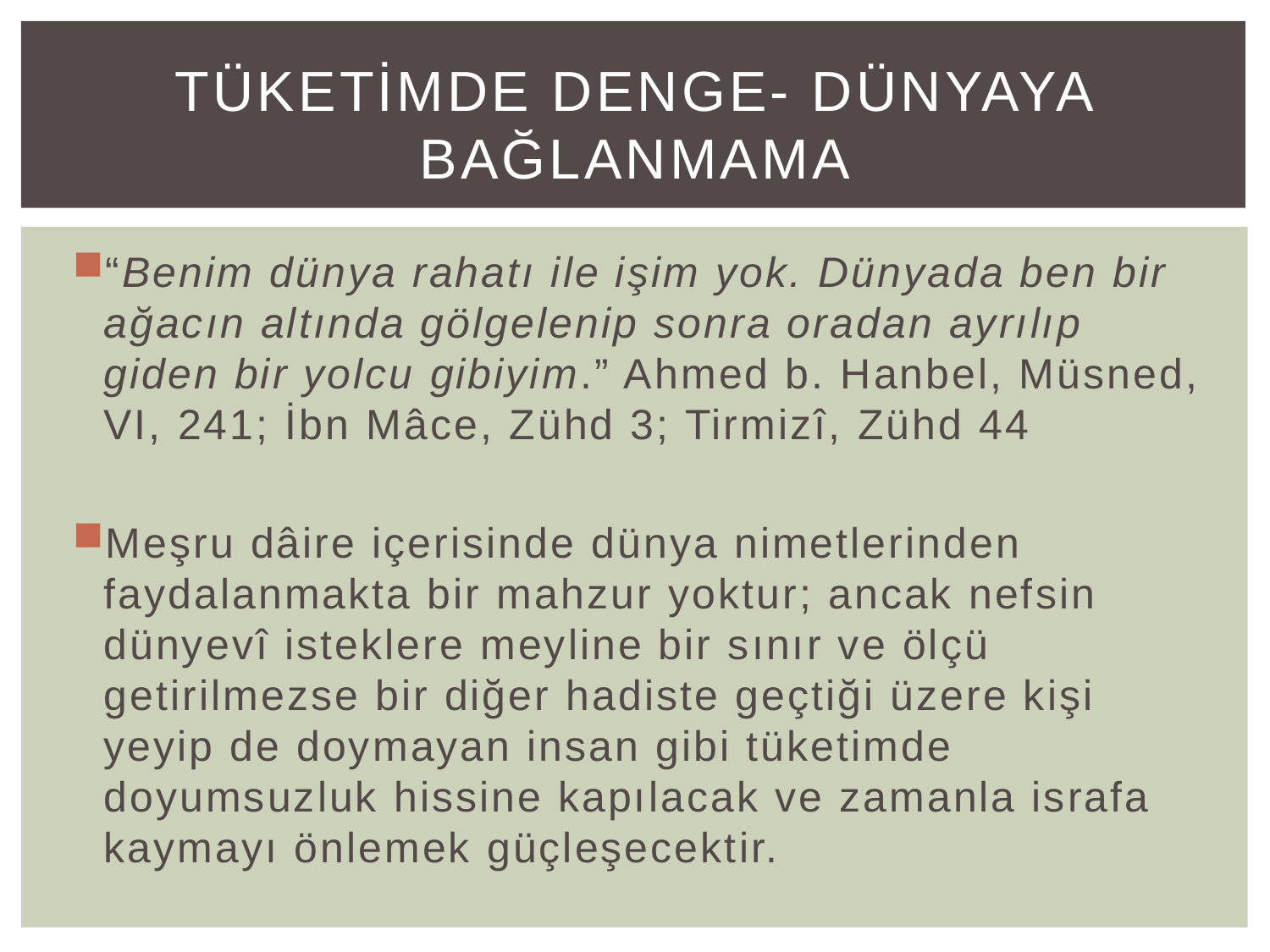

# TÜKETİMDE DENGE- DÜNYAYA BAĞLANMAMA
“Benim dünya rahatı ile işim yok. Dünyada ben bir ağacın altında gölgelenip sonra oradan ayrılıp giden bir yolcu gibiyim.” Ahmed b. Hanbel, Müsned, VI, 241; İbn Mâce, Zühd 3; Tirmizî, Zühd 44

Meşru dâire içerisinde dünya nimetlerinden faydalanmakta bir mahzur yoktur; ancak nefsin dünyevî isteklere meyline bir sınır ve ölçü getirilmezse bir diğer hadiste geçtiği üzere kişi yeyip de doymayan insan gibi tüketimde doyumsuzluk hissine kapılacak ve zamanla israfa kaymayı önlemek güçleşecektir.